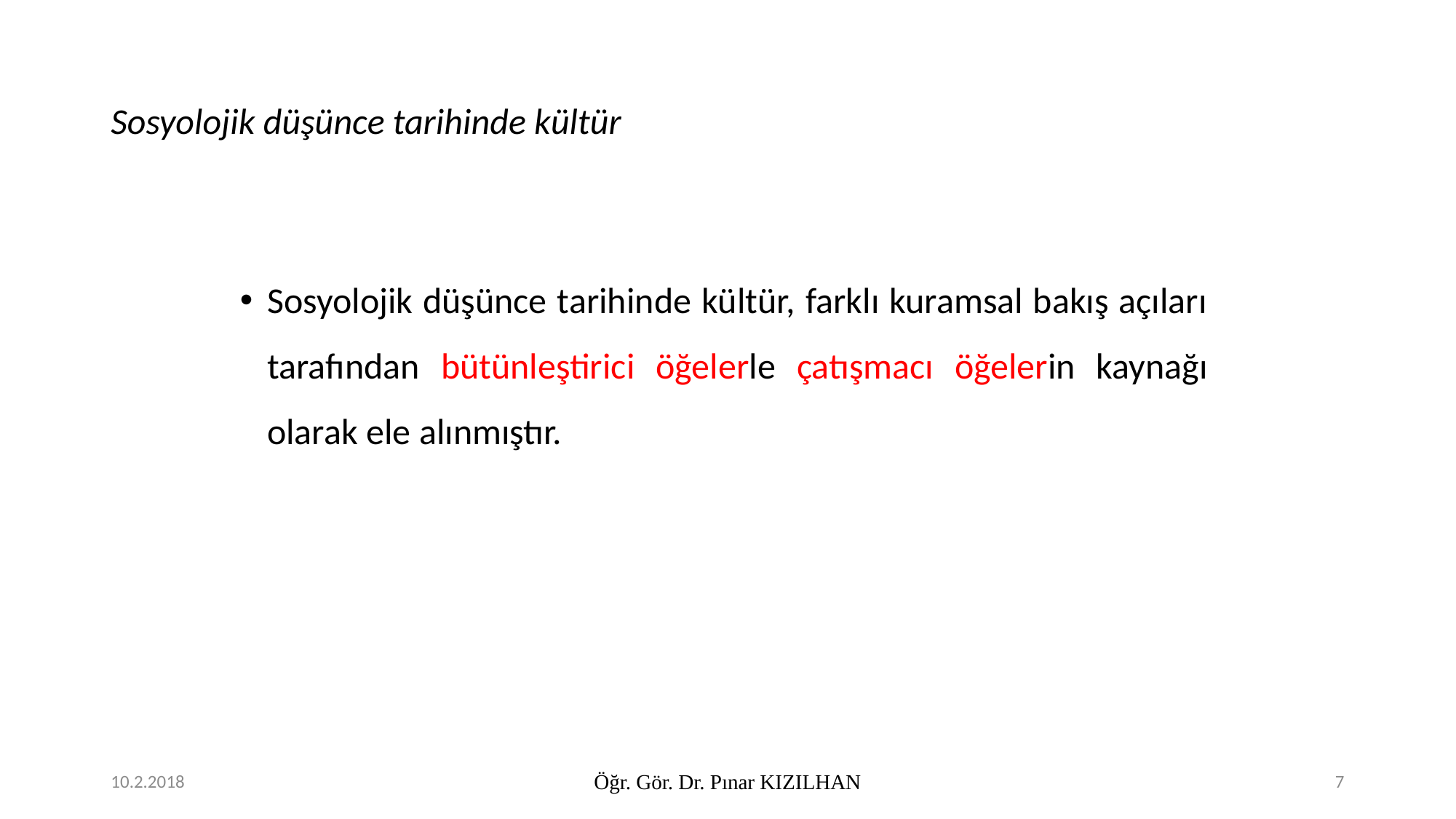

# Sosyolojik düşünce tarihinde kültür

Sosyolojik düşünce tarihinde kültür, farklı kuramsal bakış açıları tarafından bütünleştirici öğelerle çatışmacı öğelerin kaynağı olarak ele alınmıştır.

10.2.2018
Öğr. Gör. Dr. Pınar KIZILHAN
7